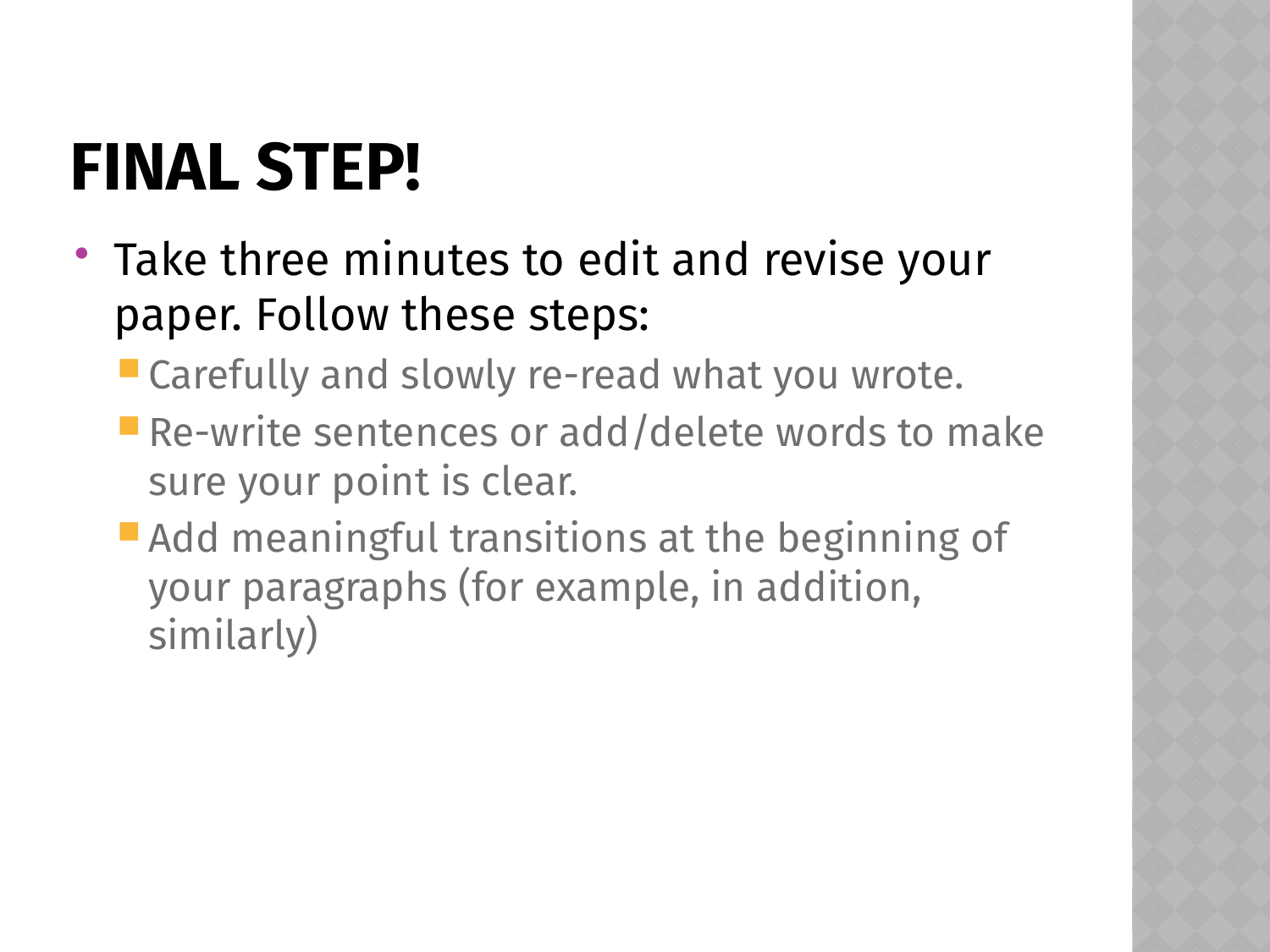

# Final Step!
Take three minutes to edit and revise your paper. Follow these steps:
Carefully and slowly re-read what you wrote.
Re-write sentences or add/delete words to make sure your point is clear.
Add meaningful transitions at the beginning of your paragraphs (for example, in addition, similarly)